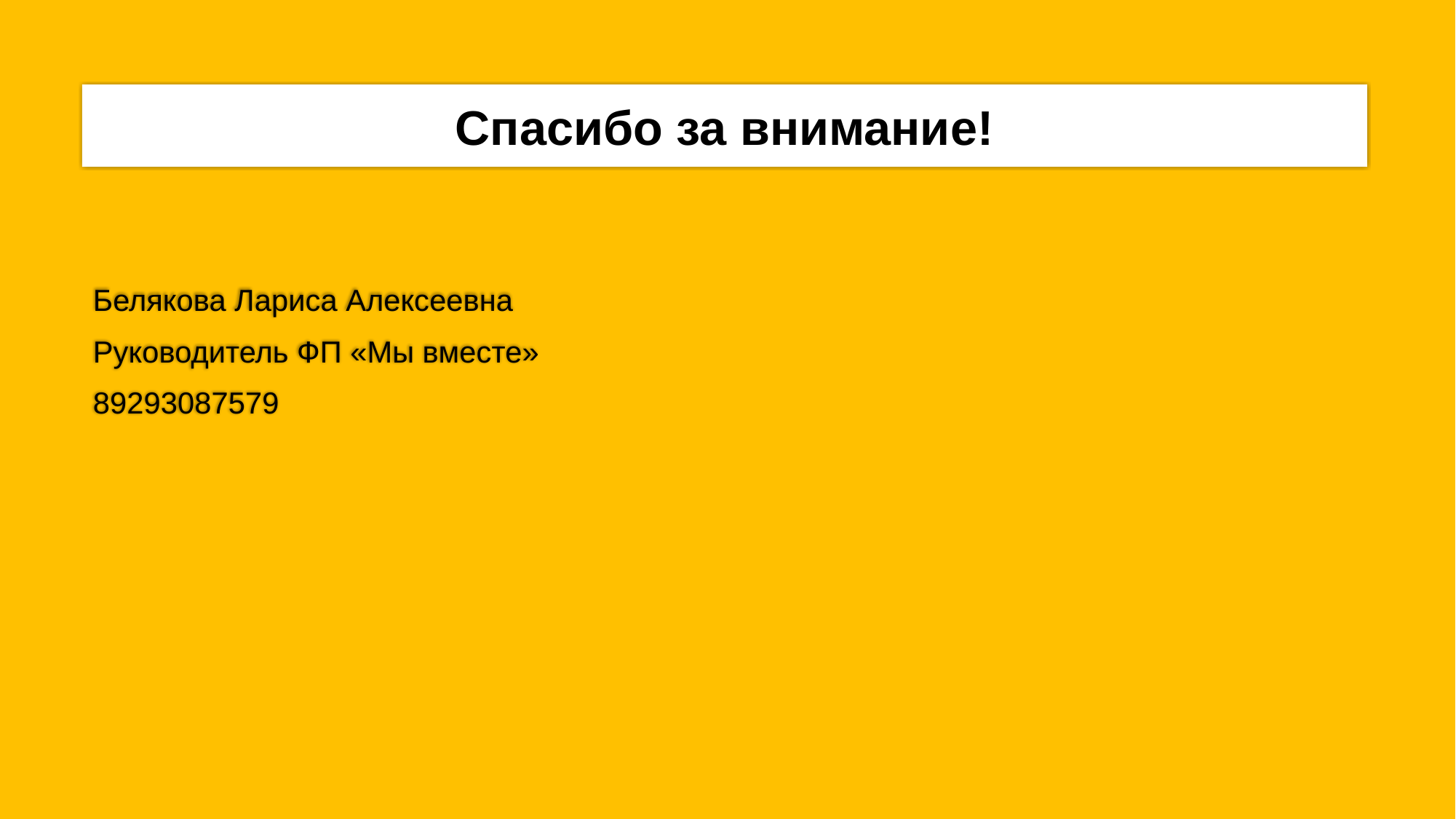

# Спасибо за внимание!
Белякова Лариса Алексеевна
Руководитель ФП «Мы вместе»
89293087579